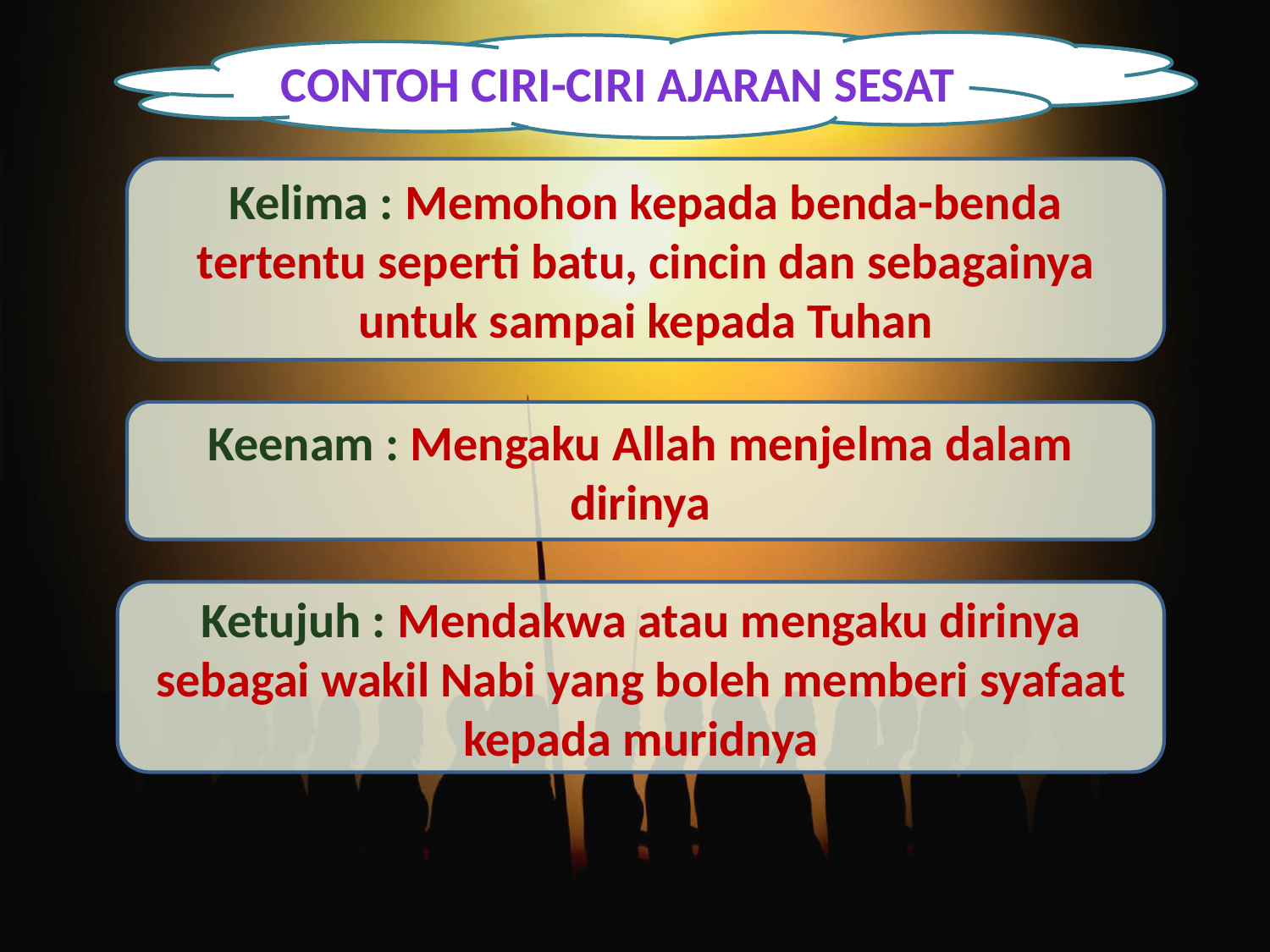

contoh ciri-CIRI ajaran sesat
Kelima : Memohon kepada benda-benda tertentu seperti batu, cincin dan sebagainya untuk sampai kepada Tuhan
Keenam : Mengaku Allah menjelma dalam dirinya
Ketujuh : Mendakwa atau mengaku dirinya sebagai wakil Nabi yang boleh memberi syafaat kepada muridnya